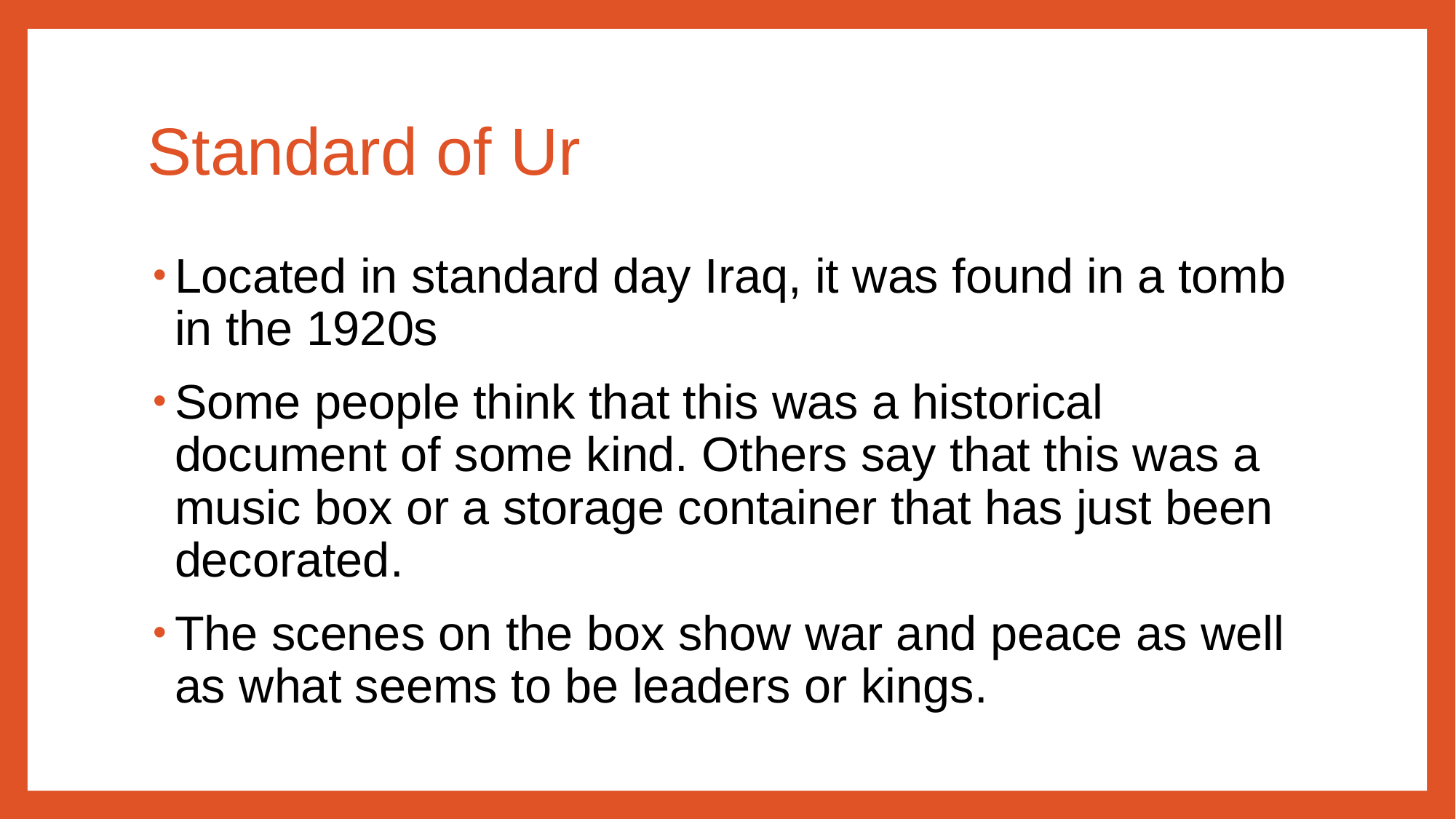

# Standard of Ur
Located in standard day Iraq, it was found in a tomb in the 1920s
Some people think that this was a historical document of some kind. Others say that this was a music box or a storage container that has just been decorated.
The scenes on the box show war and peace as well as what seems to be leaders or kings.